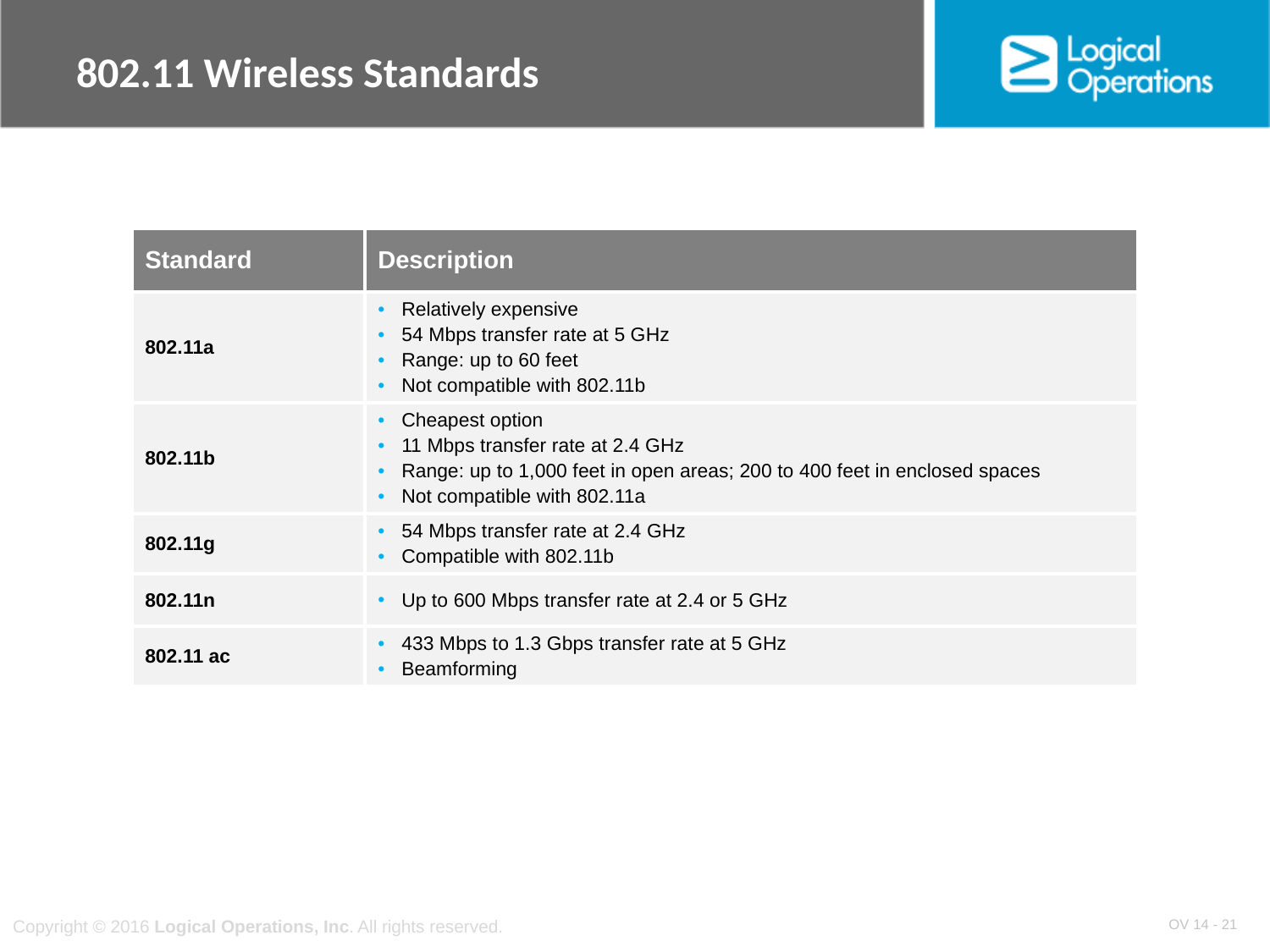

# 802.11 Wireless Standards
| Standard | Description |
| --- | --- |
| 802.11a | Relatively expensive 54 Mbps transfer rate at 5 GHz Range: up to 60 feet Not compatible with 802.11b |
| 802.11b | Cheapest option 11 Mbps transfer rate at 2.4 GHz Range: up to 1,000 feet in open areas; 200 to 400 feet in enclosed spaces Not compatible with 802.11a |
| 802.11g | 54 Mbps transfer rate at 2.4 GHz Compatible with 802.11b |
| 802.11n | Up to 600 Mbps transfer rate at 2.4 or 5 GHz |
| 802.11 ac | 433 Mbps to 1.3 Gbps transfer rate at 5 GHz Beamforming |